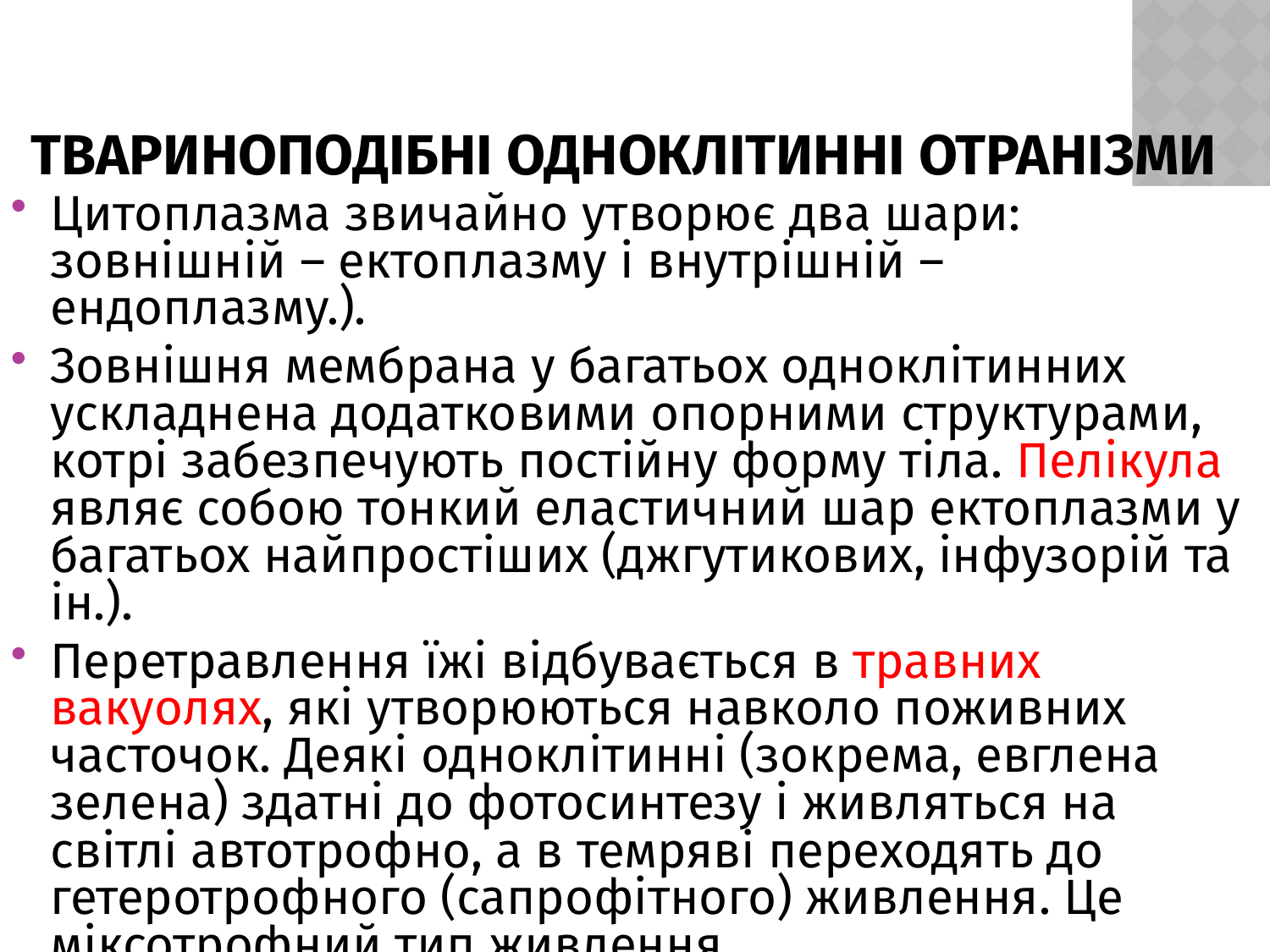

# Твариноподібні одноклітинні отранізми
Цитоплазма звичайно утворює два шари: зовнішній – ектоплазму і внутрішній – ендоплазму.).
Зовнішня мембрана у багатьох одноклітинних ускладнена додатковими опорними структурами, котрі забезпечують постійну форму тіла. Пелікула являє собою тонкий еластичний шар ектоплазми у багатьох найпростіших (джгутикових, інфузорій та ін.).
Перетравлення їжі відбувається в травних вакуолях, які утворюються навколо поживних часточок. Деякі одноклітинні (зокрема, евглена зелена) здатні до фотосинтезу і живляться на світлі автотрофно, а в темряві переходять до гетеротрофного (сапрофітного) живлення. Це міксотрофний тип живлення.